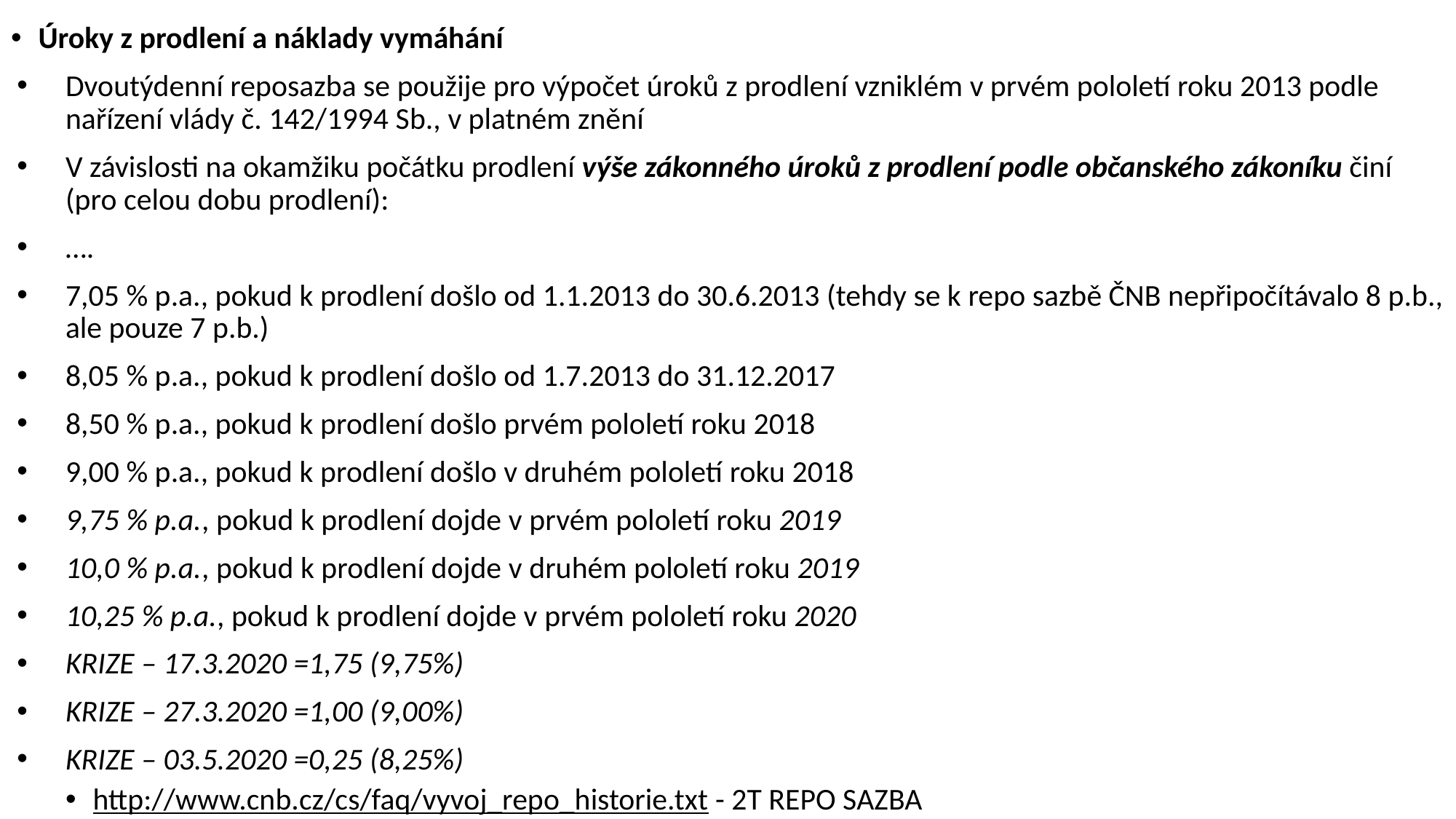

Úroky z prodlení a náklady vymáhání
Dvoutýdenní reposazba se použije pro výpočet úroků z prodlení vzniklém v prvém pololetí roku 2013 podle nařízení vlády č. 142/1994 Sb., v platném znění
V závislosti na okamžiku počátku prodlení výše zákonného úroků z prodlení podle občanského zákoníku činí (pro celou dobu prodlení):
….
7,05 % p.a., pokud k prodlení došlo od 1.1.2013 do 30.6.2013 (tehdy se k repo sazbě ČNB nepřipočítávalo 8 p.b., ale pouze 7 p.b.)
8,05 % p.a., pokud k prodlení došlo od 1.7.2013 do 31.12.2017
8,50 % p.a., pokud k prodlení došlo prvém pololetí roku 2018
9,00 % p.a., pokud k prodlení došlo v druhém pololetí roku 2018
9,75 % p.a., pokud k prodlení dojde v prvém pololetí roku 2019
10,0 % p.a., pokud k prodlení dojde v druhém pololetí roku 2019
10,25 % p.a., pokud k prodlení dojde v prvém pololetí roku 2020
KRIZE – 17.3.2020 =1,75 (9,75%)
KRIZE – 27.3.2020 =1,00 (9,00%)
KRIZE – 03.5.2020 =0,25 (8,25%)
http://www.cnb.cz/cs/faq/vyvoj_repo_historie.txt - 2T REPO SAZBA

#